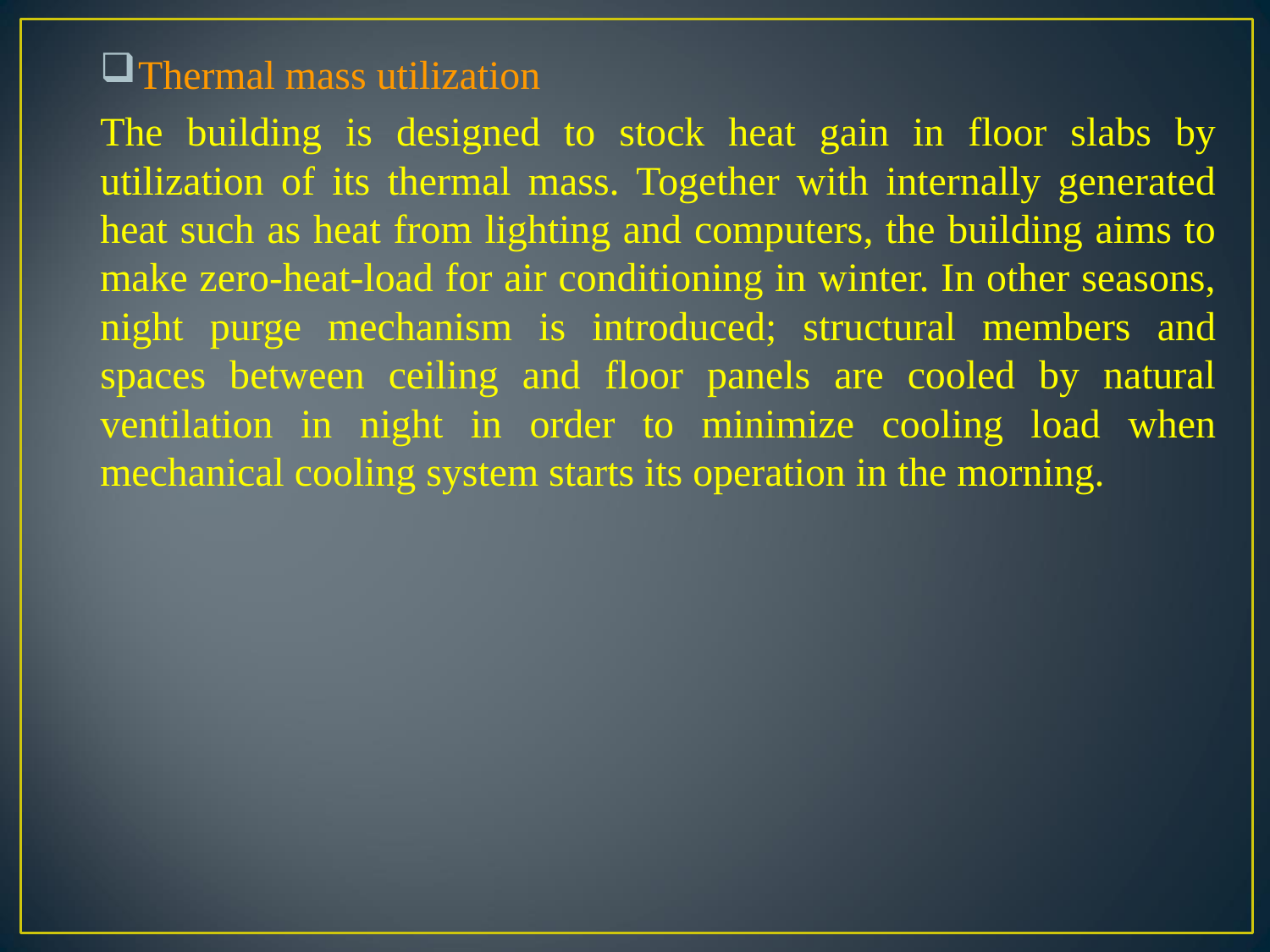

Thermal mass utilization
The building is designed to stock heat gain in floor slabs by utilization of its thermal mass. Together with internally generated heat such as heat from lighting and computers, the building aims to make zero-heat-load for air conditioning in winter. In other seasons, night purge mechanism is introduced; structural members and spaces between ceiling and floor panels are cooled by natural ventilation in night in order to minimize cooling load when mechanical cooling system starts its operation in the morning.